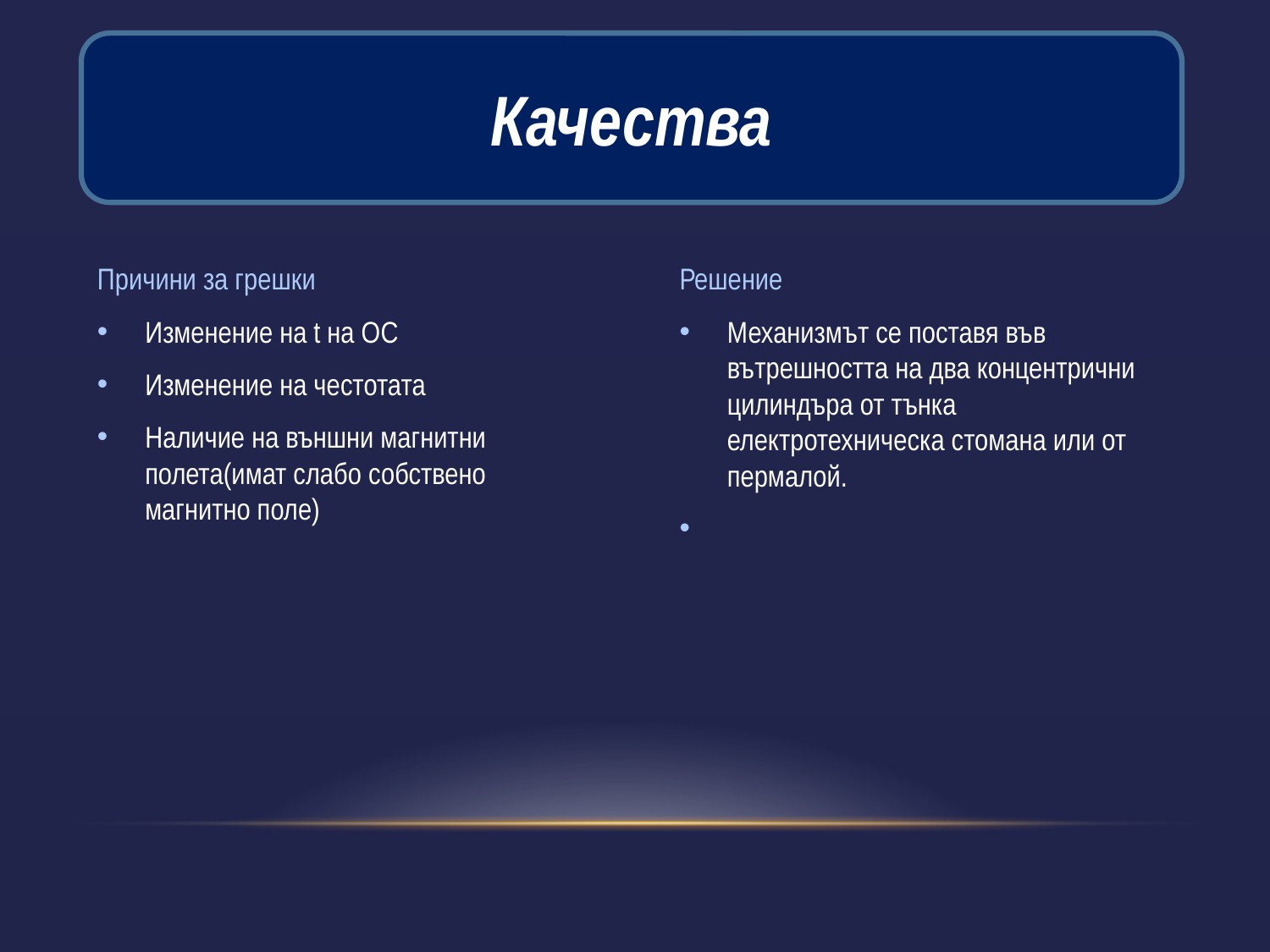

Качества
#
Причини за грешки
Решение
Изменение на t на ОС
Изменение на честотата
Наличие на външни магнитни полета(имат слабо собствено магнитно поле)
Механизмът се поставя във вътрешността на два концентрични цилиндъра от тънка електротехническа стомана или от пермалой.